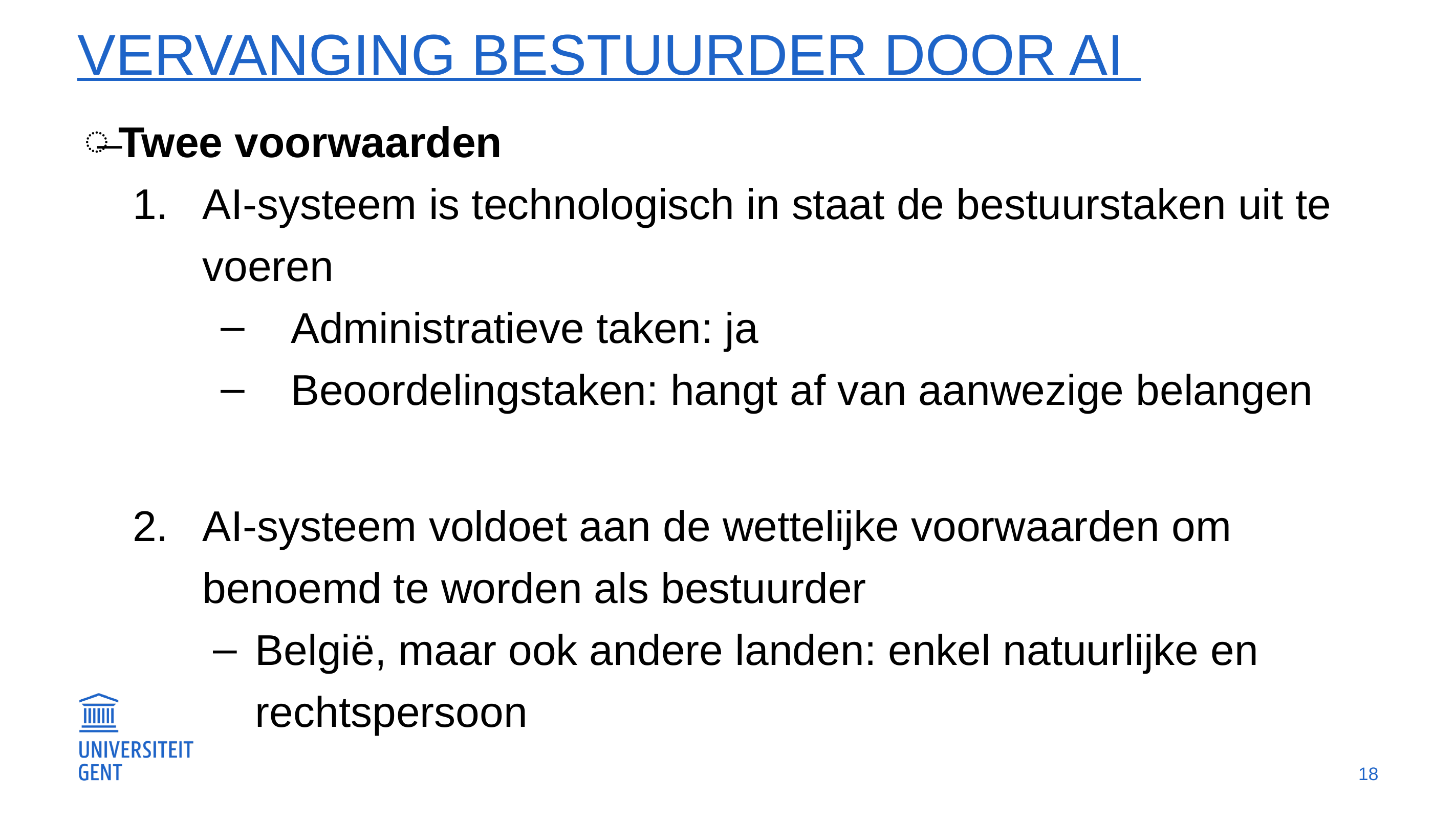

# Vervanging bestuurder door AI
Twee voorwaarden
AI-systeem is technologisch in staat de bestuurstaken uit te voeren
Administratieve taken: ja
Beoordelingstaken: hangt af van aanwezige belangen

AI-systeem voldoet aan de wettelijke voorwaarden om benoemd te worden als bestuurder
België, maar ook andere landen: enkel natuurlijke en rechtspersoon
18